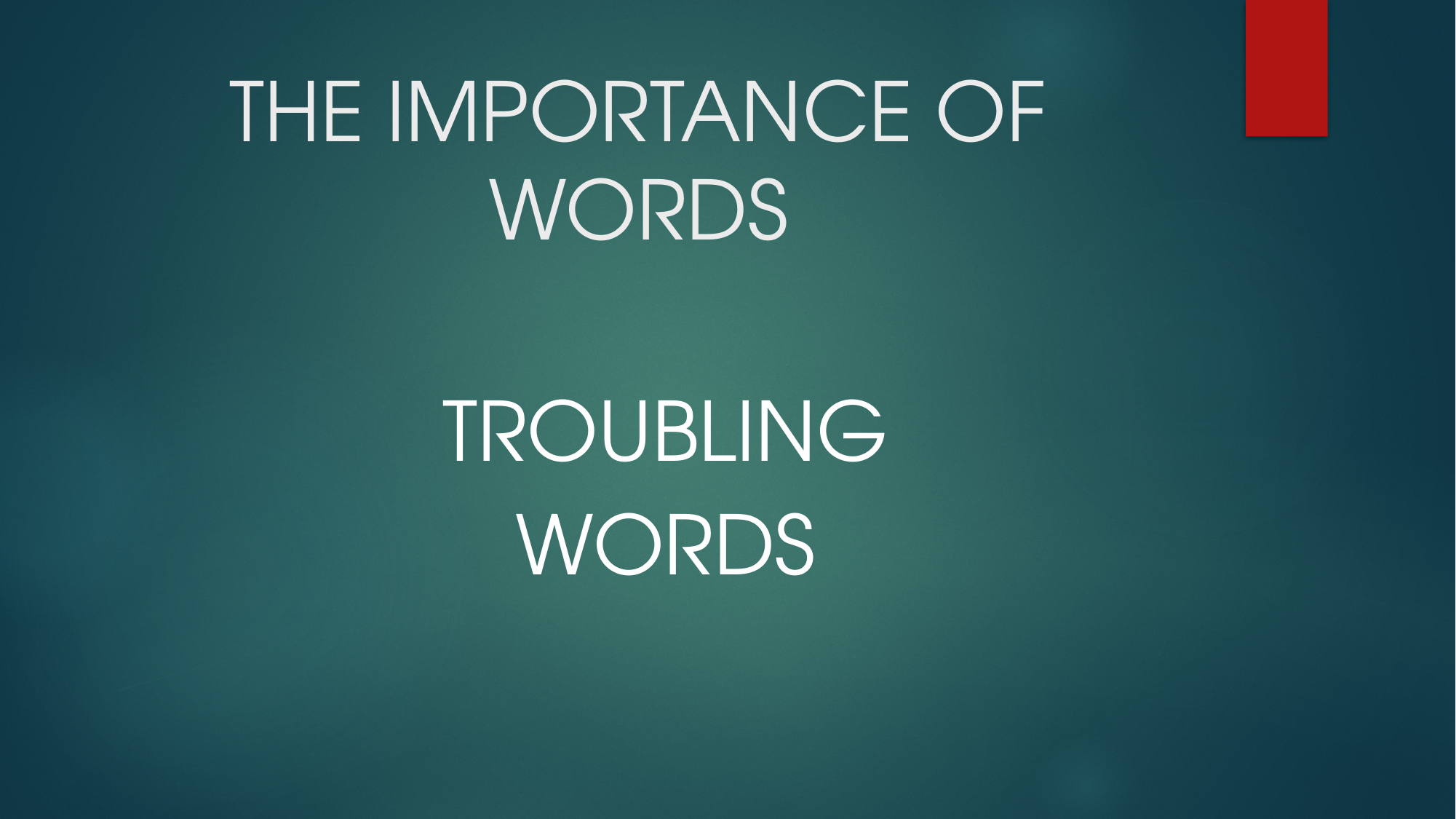

# THE IMPORTANCE OF WORDS

TROUBLING
WORDS